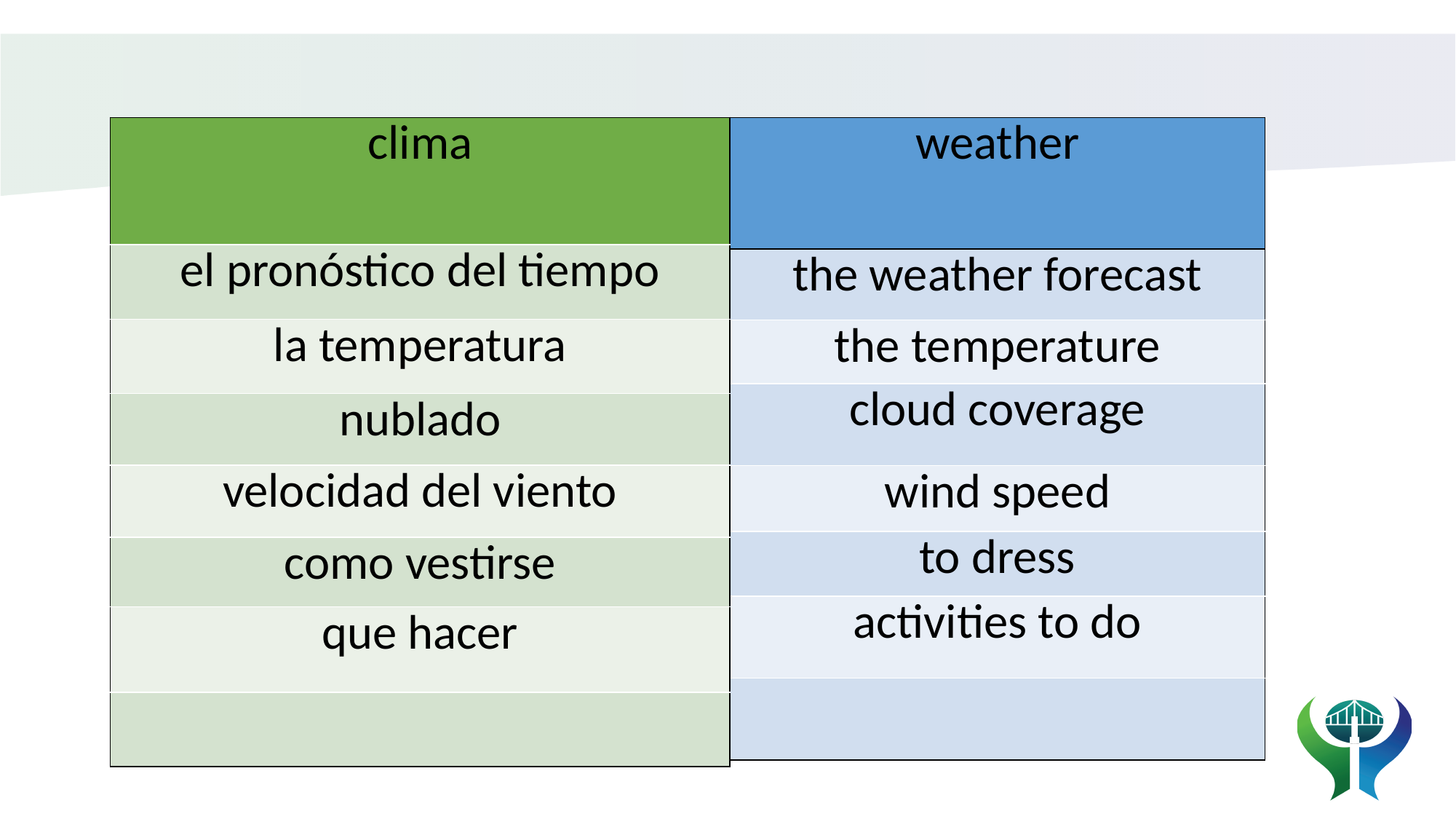

| clima |
| --- |
| el pronóstico del tiempo |
| la temperatura |
| nublado |
| velocidad del viento |
| como vestirse |
| que hacer |
|  |
| weather |
| --- |
| the weather forecast |
| the temperature |
| cloud coverage |
| wind speed |
| to dress |
| activities to do |
|  |